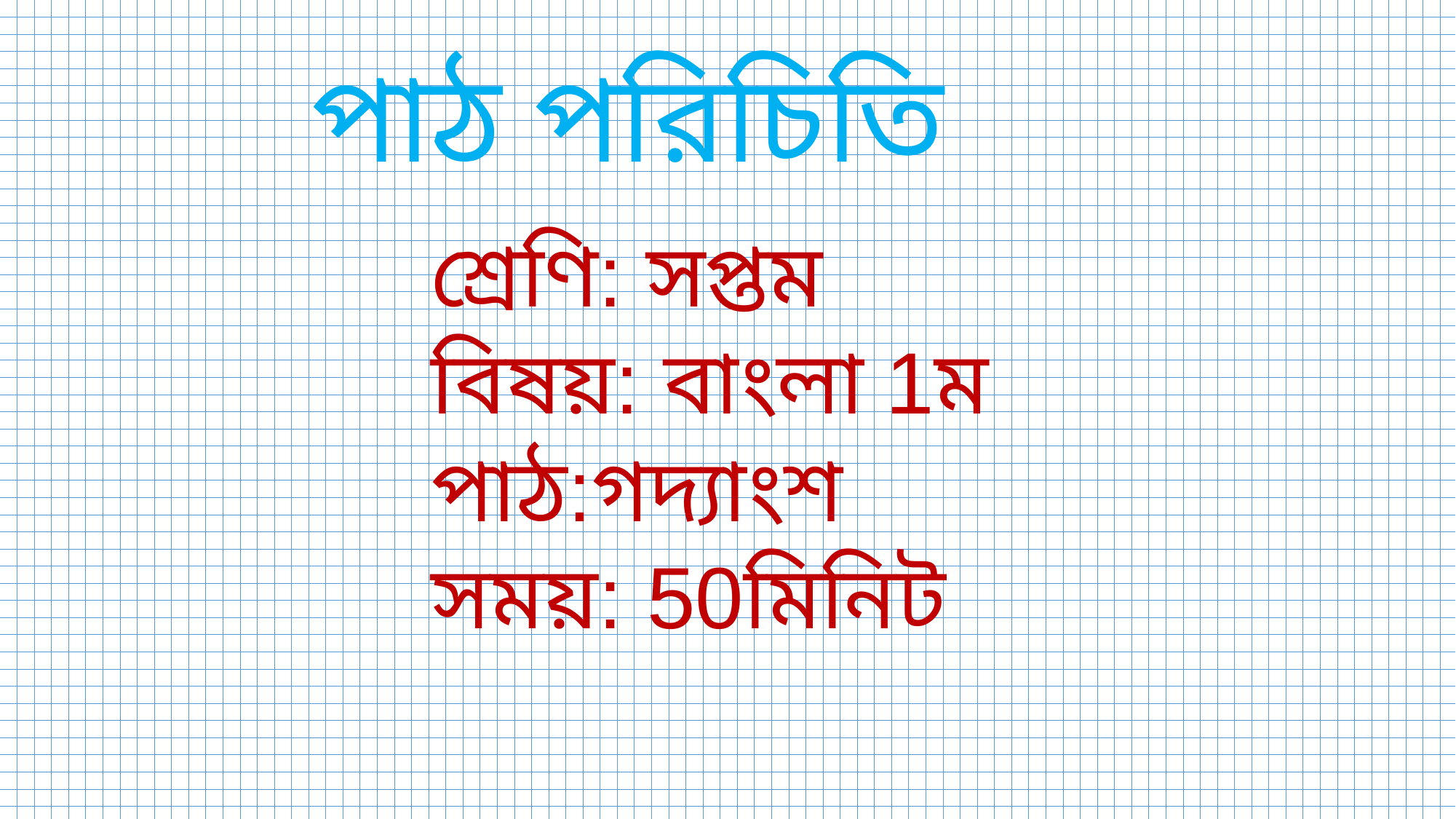

# পাঠ পরিচিতি
শ্রেণি: সপ্তম
বিষয়: বাংলা 1ম
পাঠ:গদ্যাংশ
সময়: 50মিনিট